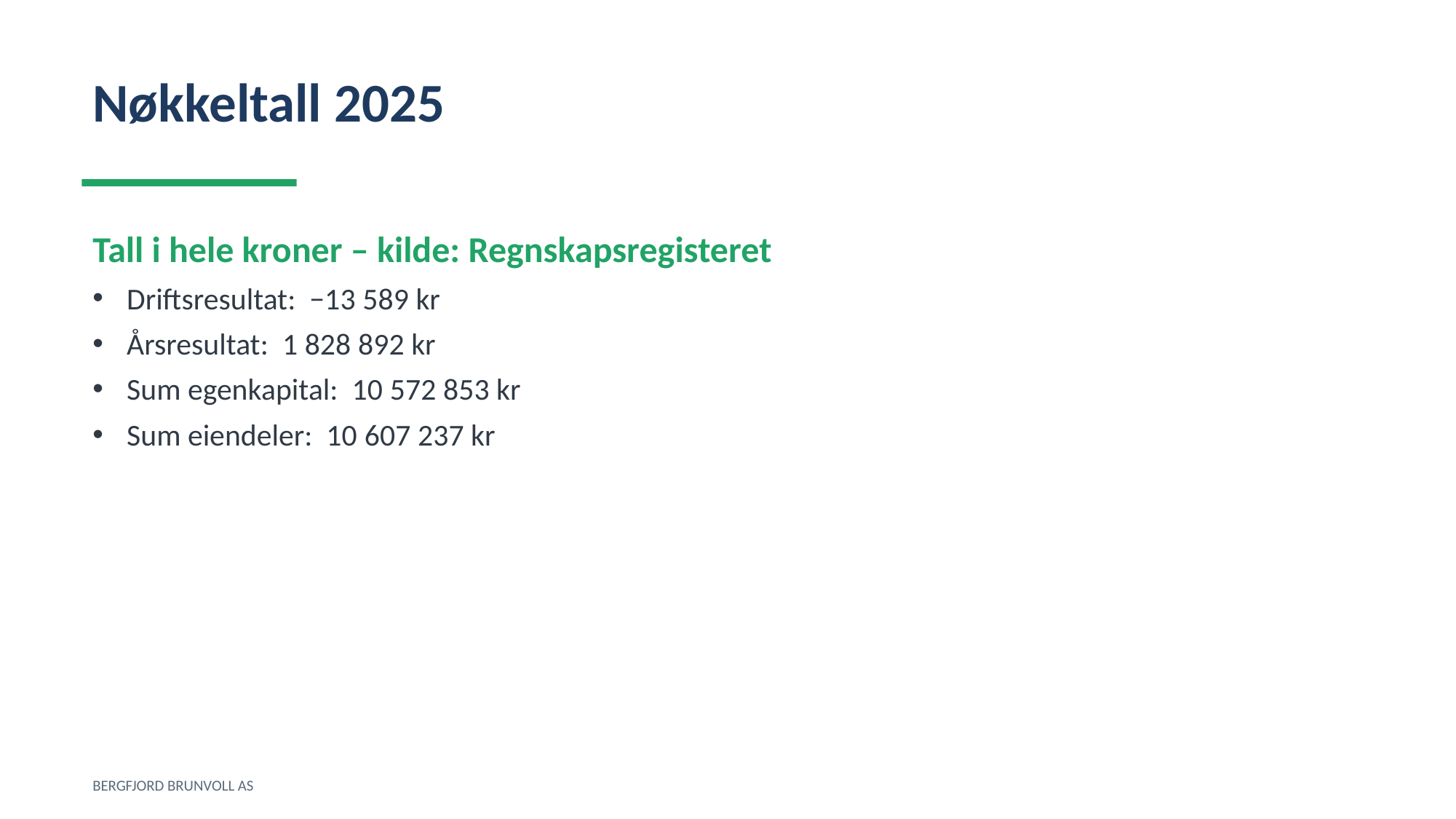

Nøkkeltall 2025

Tall i hele kroner – kilde: Regnskapsregisteret
Driftsresultat:  −13 589 kr
Årsresultat:  1 828 892 kr
Sum egenkapital:  10 572 853 kr
Sum eiendeler:  10 607 237 kr
BERGFJORD BRUNVOLL AS